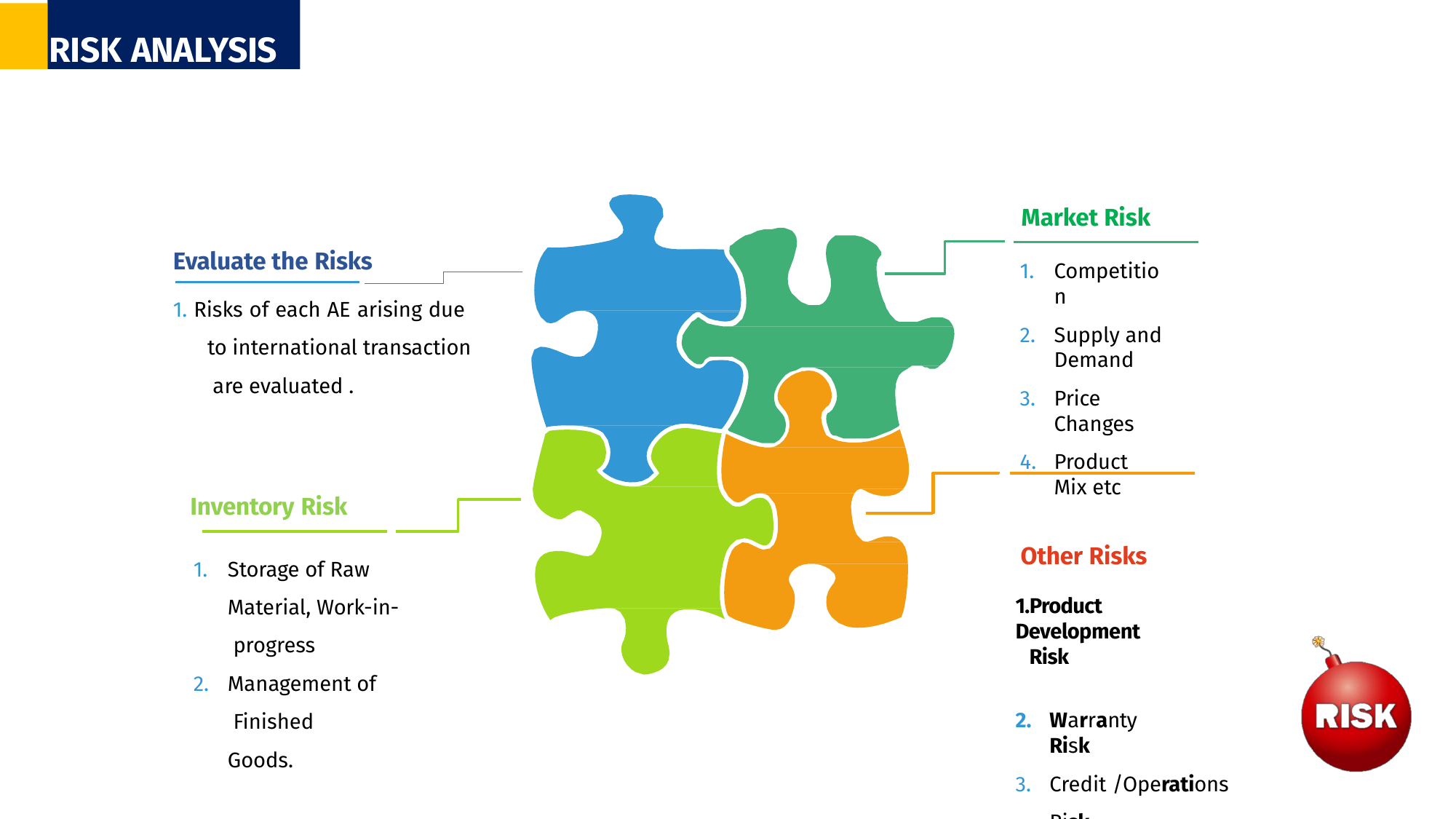

# RISK ANALYSIS

Market Risk

Competition
Supply and Demand
Price Changes
Product Mix etc

Other Risks
1.Product Development         Risk
Warranty Risk
Credit /Operations  Risk
Human Resources Risk
5.	Forex Risk

Evaluate the Risks
1. Risks of each AE arising due  to international transaction  are evaluated .

Inventory Risk
Storage of Raw  Material, Work-in-  progress
Management of  Finished Goods.